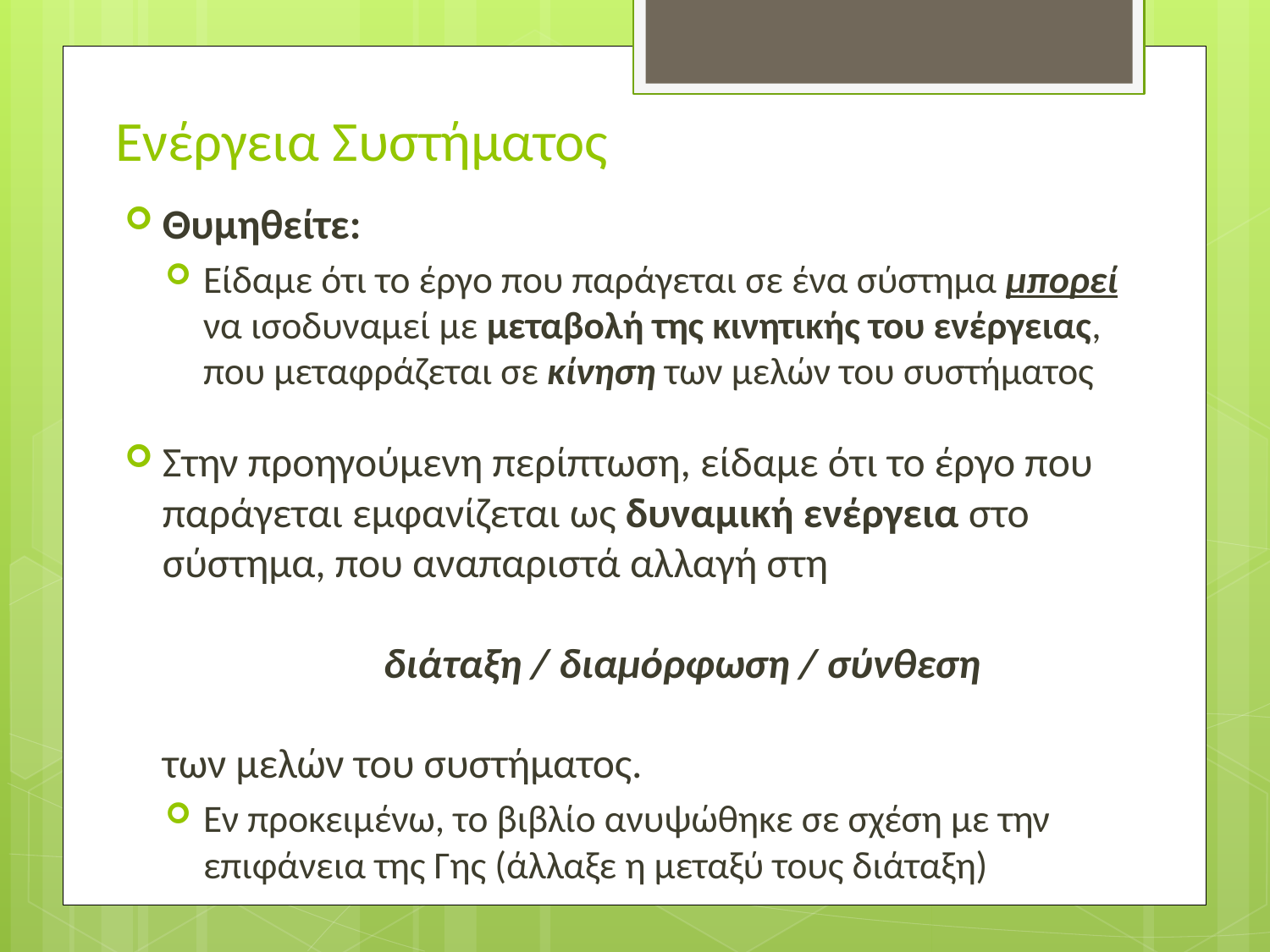

# Ενέργεια Συστήματος
Θυμηθείτε:
Είδαμε ότι το έργο που παράγεται σε ένα σύστημα μπορεί να ισοδυναμεί με μεταβολή της κινητικής του ενέργειας, που μεταφράζεται σε κίνηση των μελών του συστήματος

Στην προηγούμενη περίπτωση, είδαμε ότι το έργο που παράγεται εμφανίζεται ως δυναμική ενέργεια στο σύστημα, που αναπαριστά αλλαγή στη
	          διάταξη / διαμόρφωση / σύνθεση
των μελών του συστήματος.
Εν προκειμένω, το βιβλίο ανυψώθηκε σε σχέση με την επιφάνεια της Γης (άλλαξε η μεταξύ τους διάταξη)